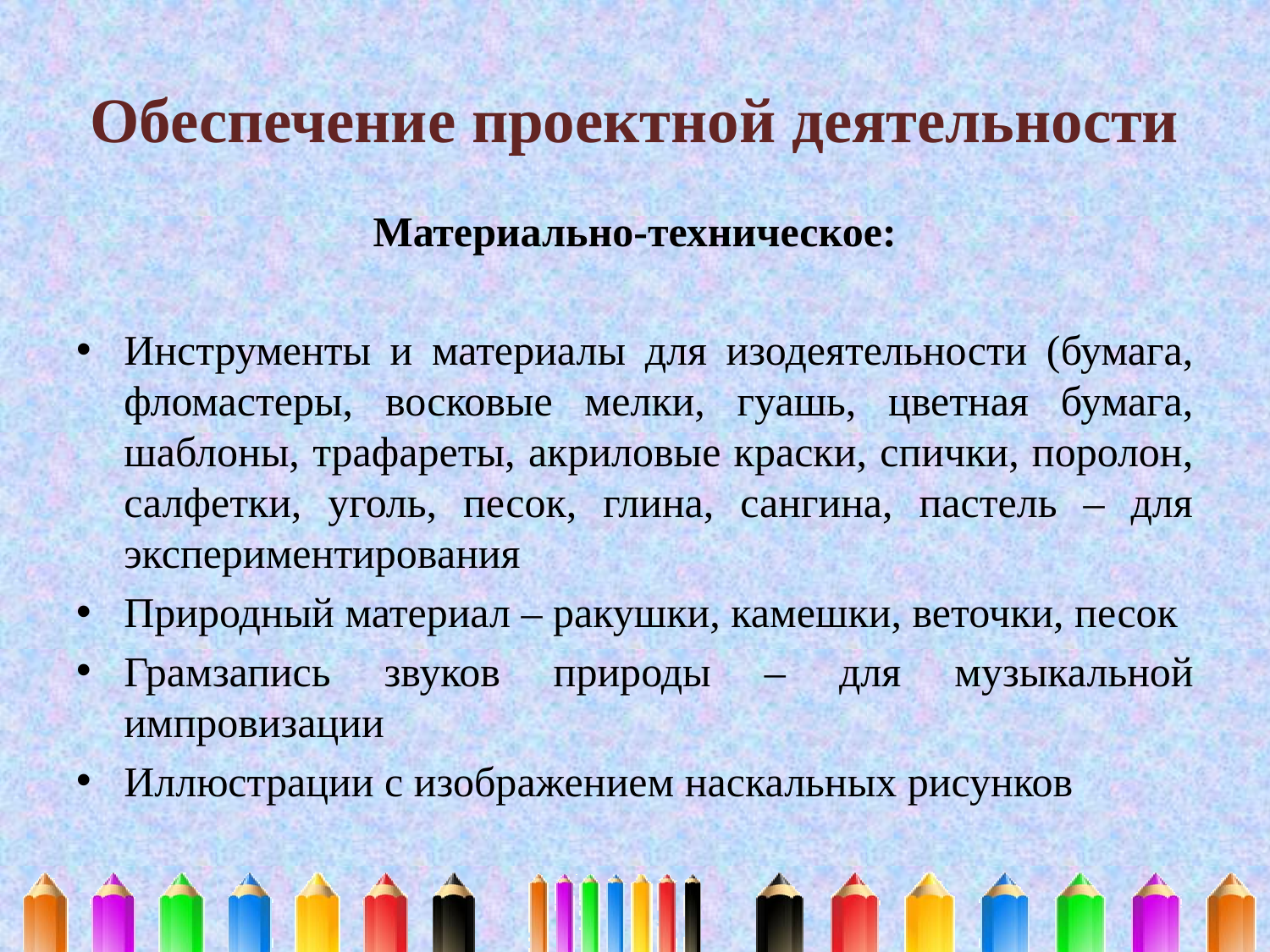

# Обеспечение проектной деятельности
Материально-техническое:

Инструменты и материалы для изодеятельности (бумага, фломастеры, восковые мелки, гуашь, цветная бумага, шаблоны, трафареты, акриловые краски, спички, поролон, салфетки, уголь, песок, глина, сангина, пастель – для экспериментирования
Природный материал – ракушки, камешки, веточки, песок
Грамзапись звуков природы – для музыкальной импровизации
Иллюстрации с изображением наскальных рисунков